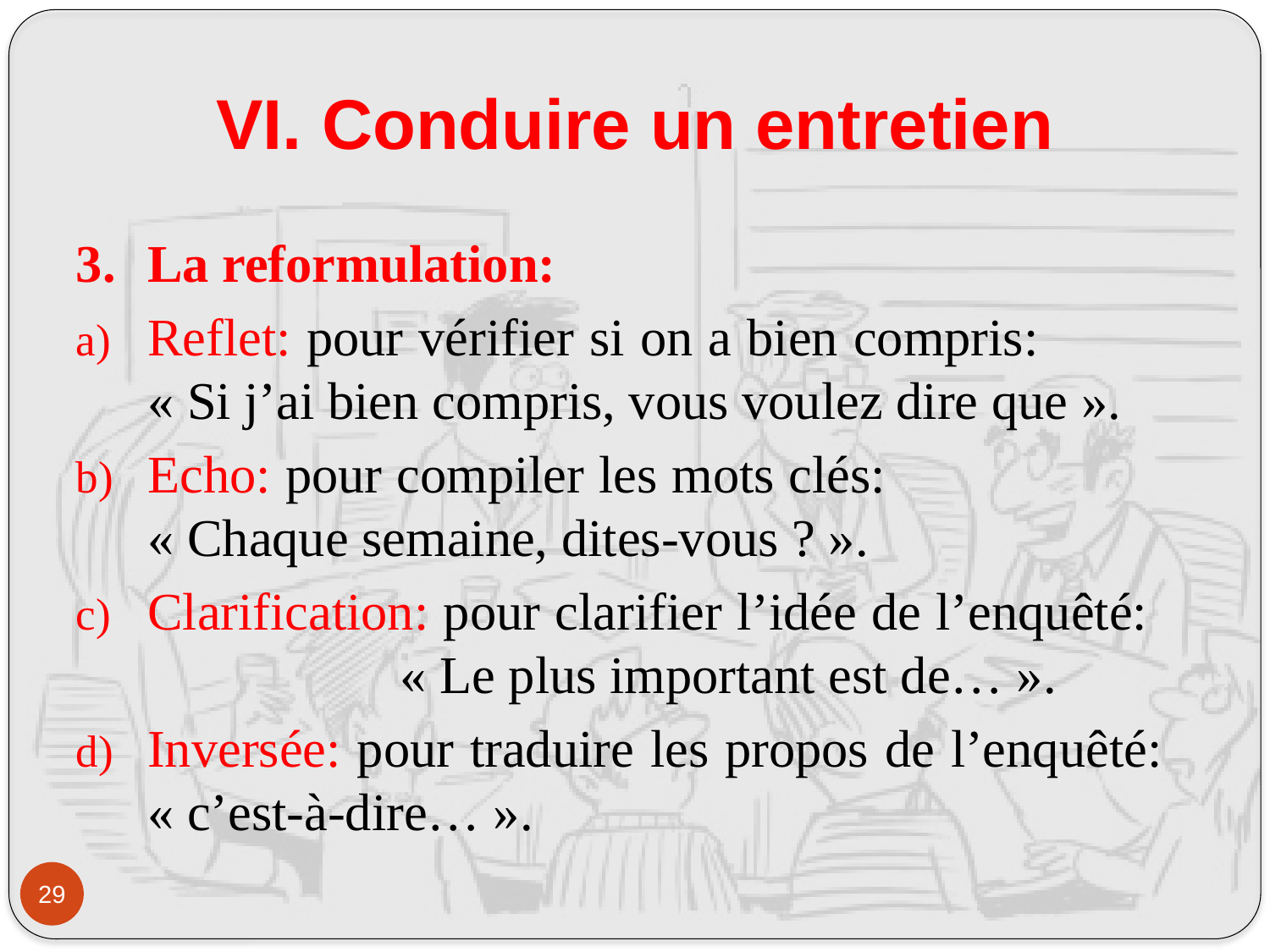

# VI. Conduire un entretien
La reformulation:
Reflet: pour vérifier si on a bien compris:         « Si j’ai bien compris, vous voulez dire que ».
Echo: pour compiler les mots clés:                    « Chaque semaine, dites-vous ? ».
Clarification: pour clarifier l’idée de l’enquêté:                     « Le plus important est de… ».
Inversée: pour traduire les propos de l’enquêté: « c’est-à-dire… ».
29